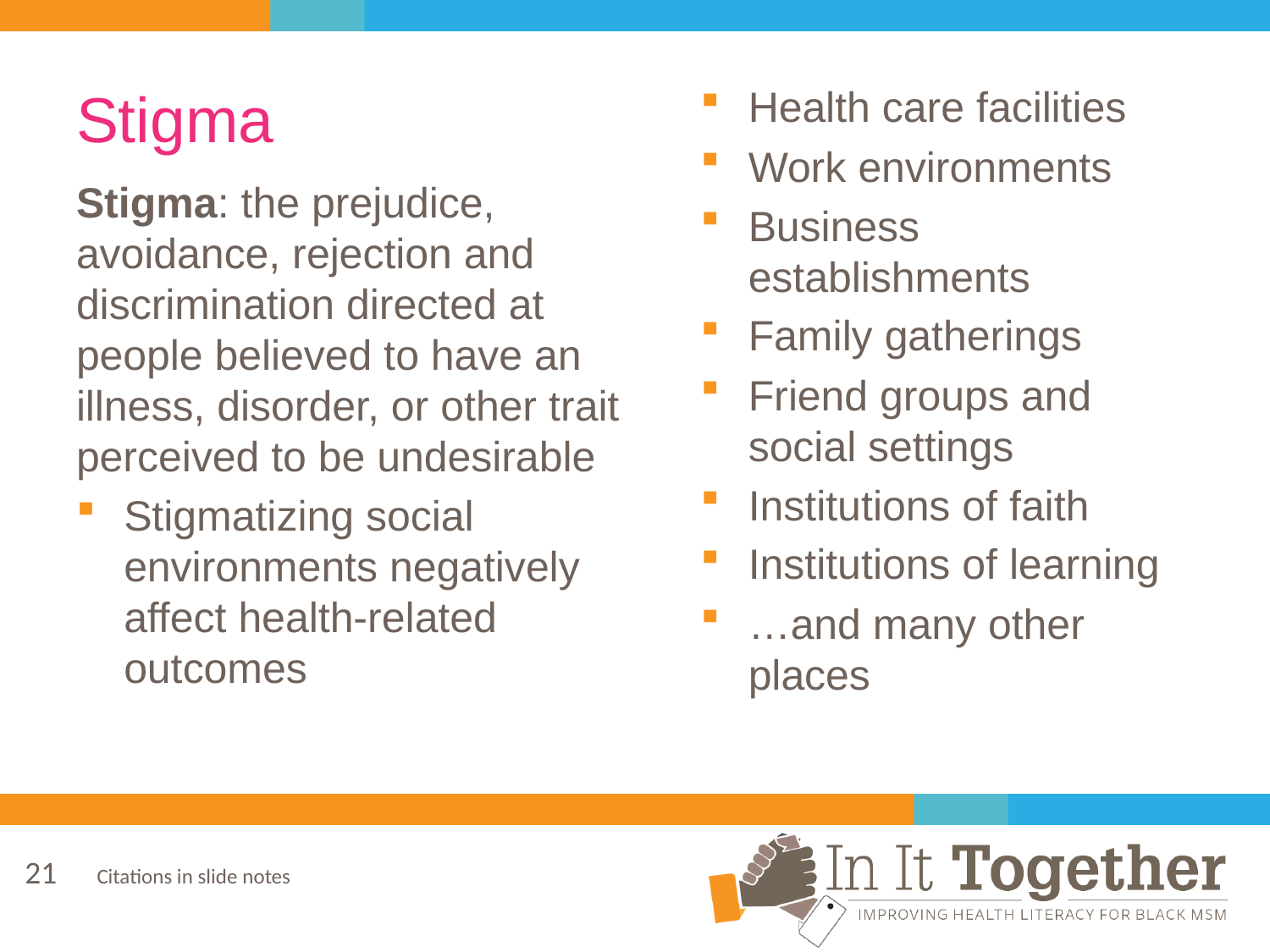

# Stigma
Health care facilities
Work environments
Business establishments
Family gatherings
Friend groups and social settings
Institutions of faith
Institutions of learning
…and many other places
Stigma: the prejudice, avoidance, rejection and discrimination directed at people believed to have an illness, disorder, or other trait perceived to be undesirable
Stigmatizing social environments negatively affect health-related outcomes
21
Citations in slide notes